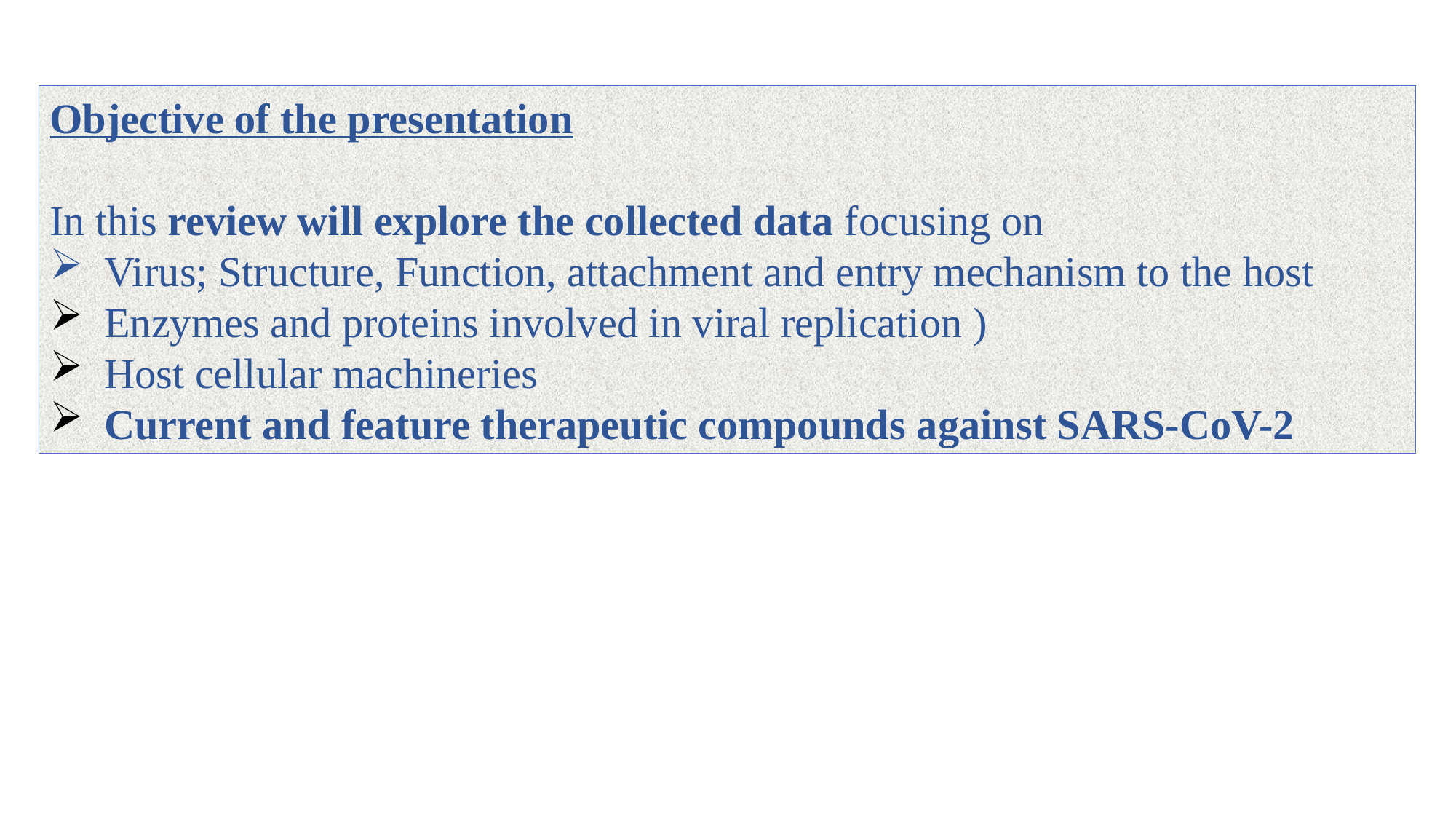

Objective of the presentation

In this review will explore the collected data focusing on
Virus; Structure, Function, attachment and entry mechanism to the host
Enzymes and proteins involved in viral replication )
Host cellular machineries
Current and feature therapeutic compounds against SARS-CoV-2